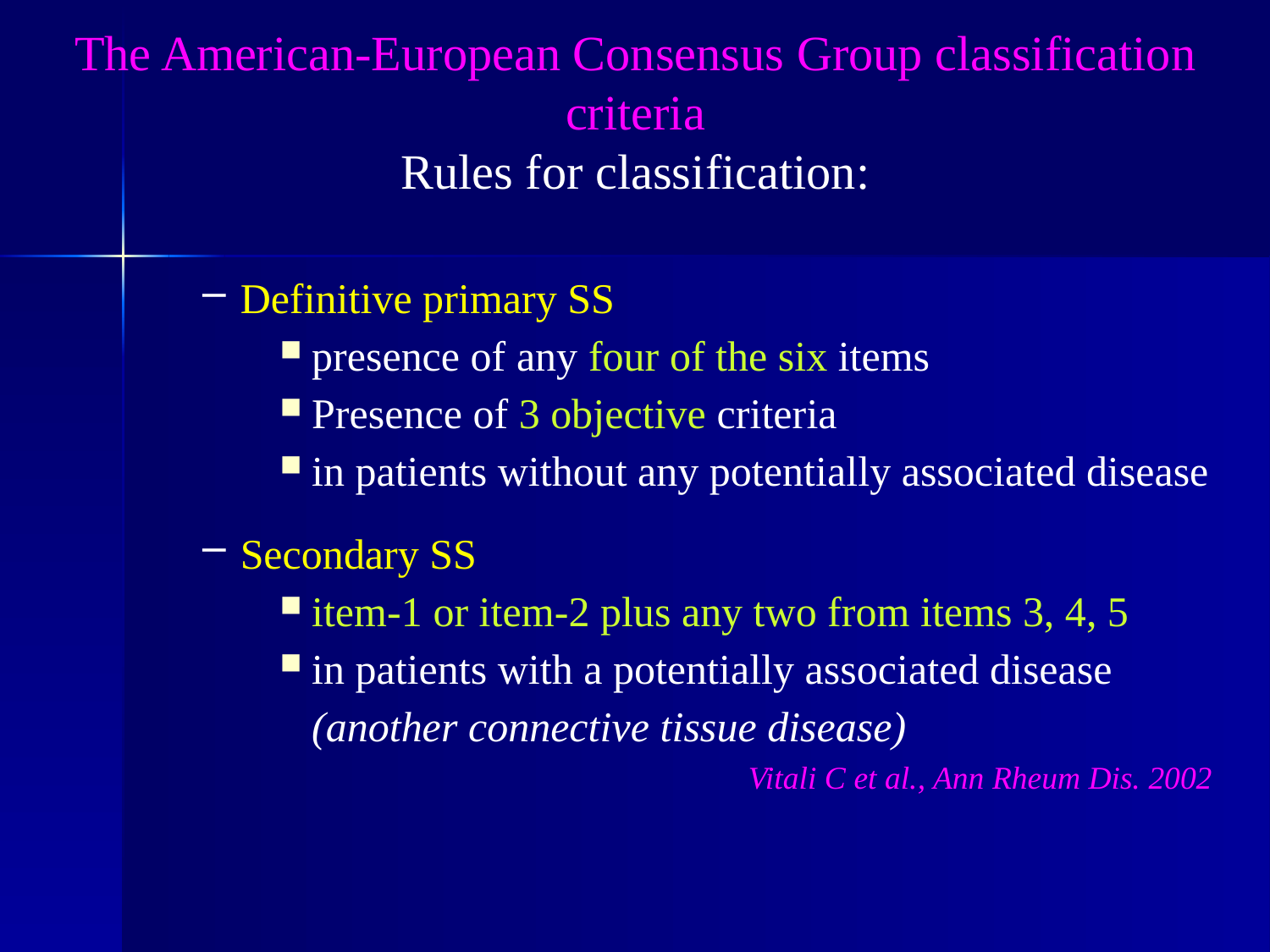

#
The American-European Consensus Group classification criteria
 Rules for classification:

Definitive primary SS
presence of any four of the six items
Presence of 3 objective criteria
in patients without any potentially associated disease
Secondary SS
item‑1 or item‑2 plus any two from items 3, 4, 5
in patients with a potentially associated disease
	(another connective tissue disease)
Vitali C et al., Ann Rheum Dis. 2002